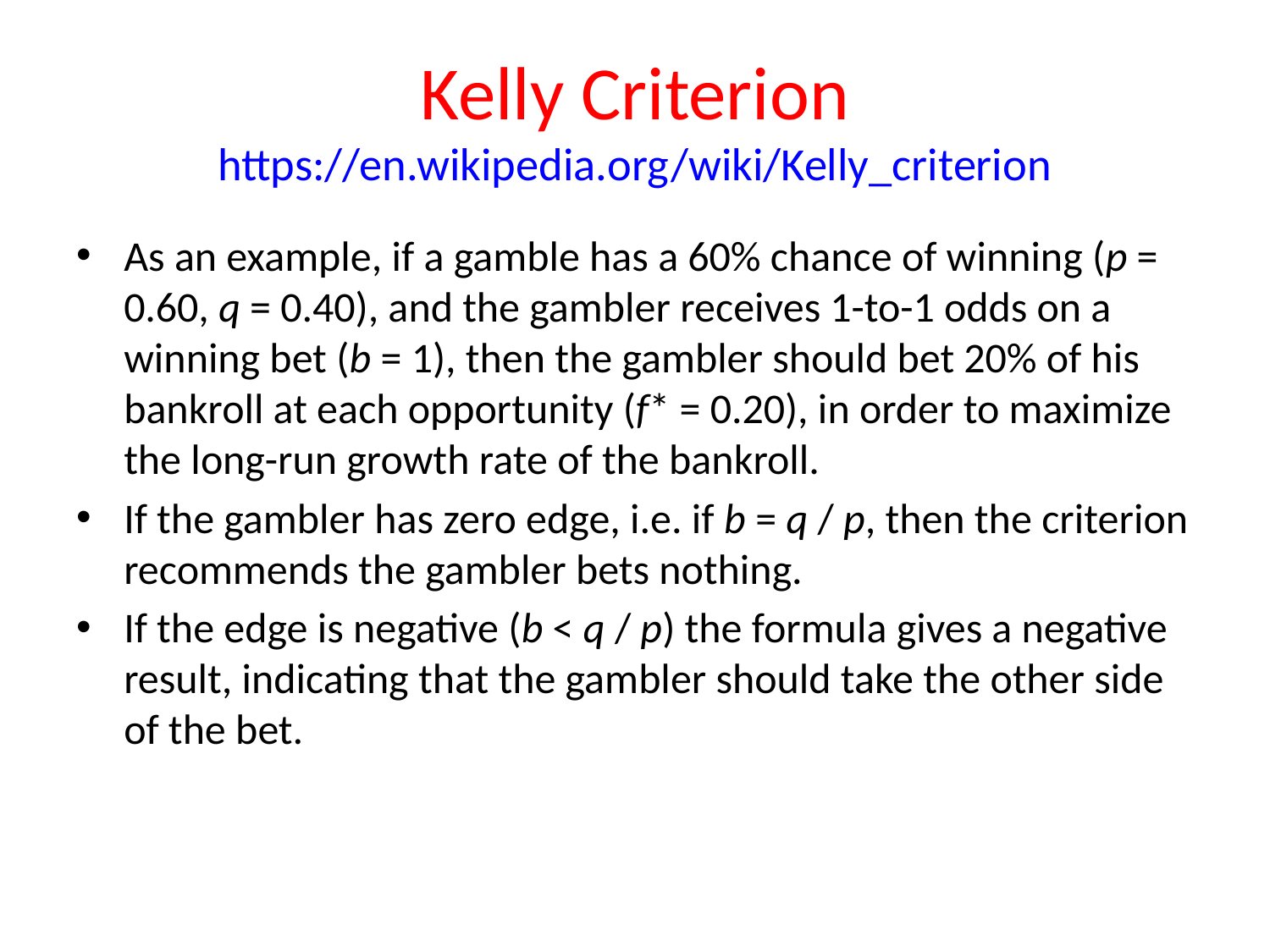

# Kelly Criterion https://en.wikipedia.org/wiki/Kelly_criterion
As an example, if a gamble has a 60% chance of winning (p = 0.60, q = 0.40), and the gambler receives 1-to-1 odds on a winning bet (b = 1), then the gambler should bet 20% of his bankroll at each opportunity (f* = 0.20), in order to maximize the long-run growth rate of the bankroll.
If the gambler has zero edge, i.e. if b = q / p, then the criterion recommends the gambler bets nothing.
If the edge is negative (b < q / p) the formula gives a negative result, indicating that the gambler should take the other side of the bet.